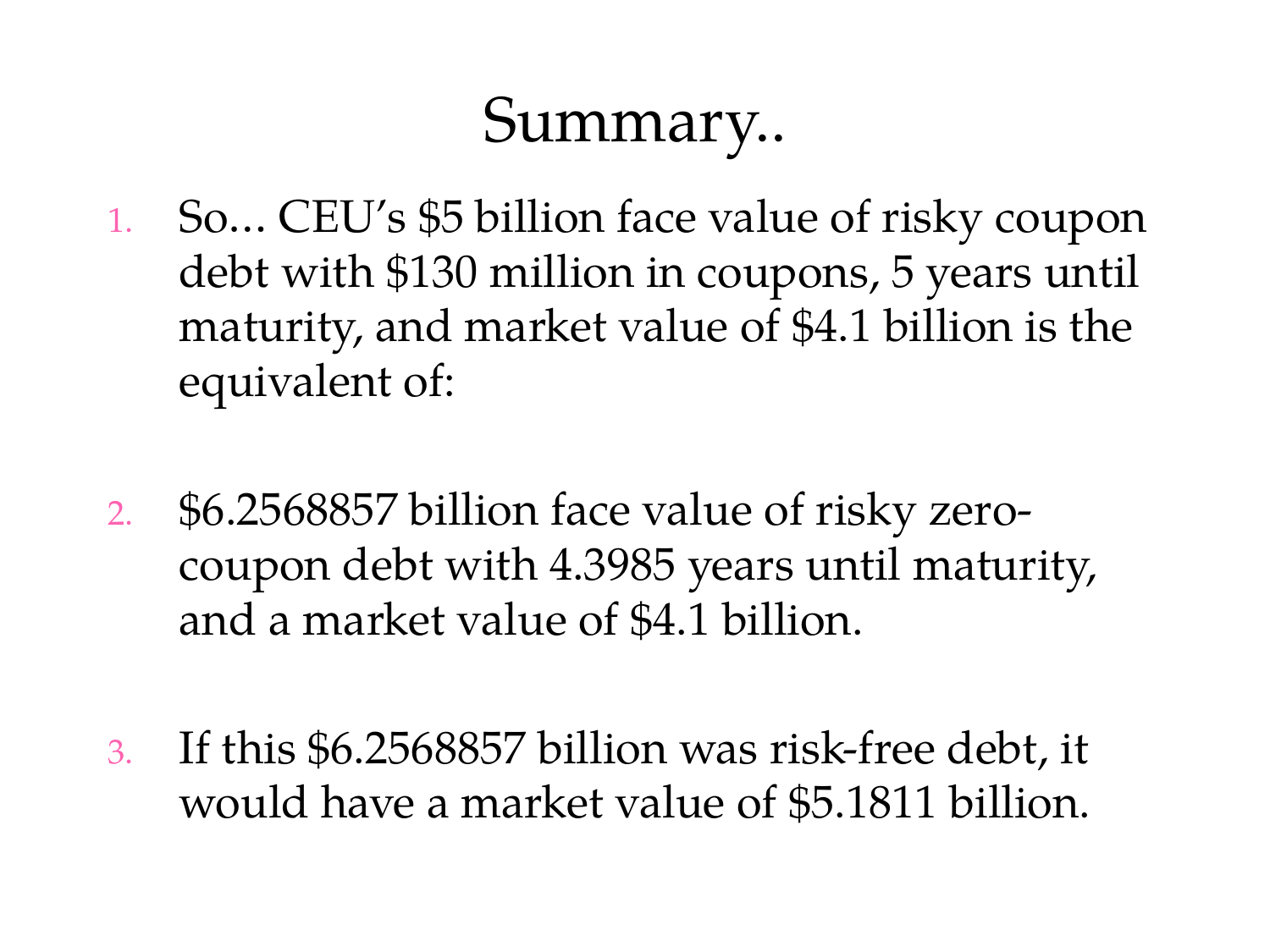

# Summary..
So… CEU’s $5 billion face value of risky coupon debt with $130 million in coupons, 5 years until maturity, and market value of $4.1 billion is the equivalent of:

$6.2568857 billion face value of risky zero-coupon debt with 4.3985 years until maturity, and a market value of $4.1 billion.

If this $6.2568857 billion was risk-free debt, it would have a market value of $5.1811 billion.